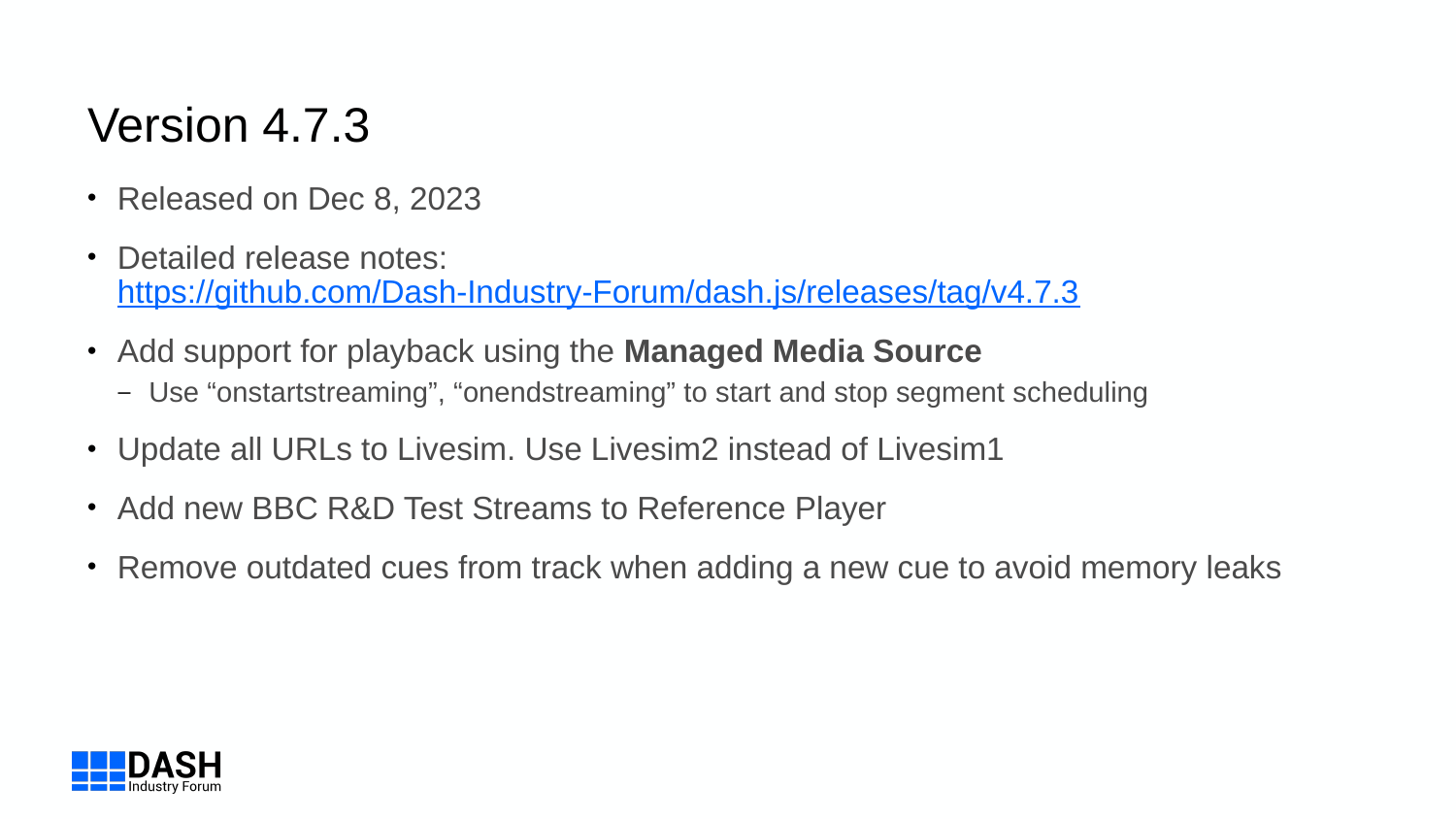

# Version 4.7.3
Released on Dec 8, 2023
Detailed release notes: https://github.com/Dash-Industry-Forum/dash.js/releases/tag/v4.7.3
Add support for playback using the Managed Media Source
Use “onstartstreaming”, “onendstreaming” to start and stop segment scheduling
Update all URLs to Livesim. Use Livesim2 instead of Livesim1
Add new BBC R&D Test Streams to Reference Player
Remove outdated cues from track when adding a new cue to avoid memory leaks